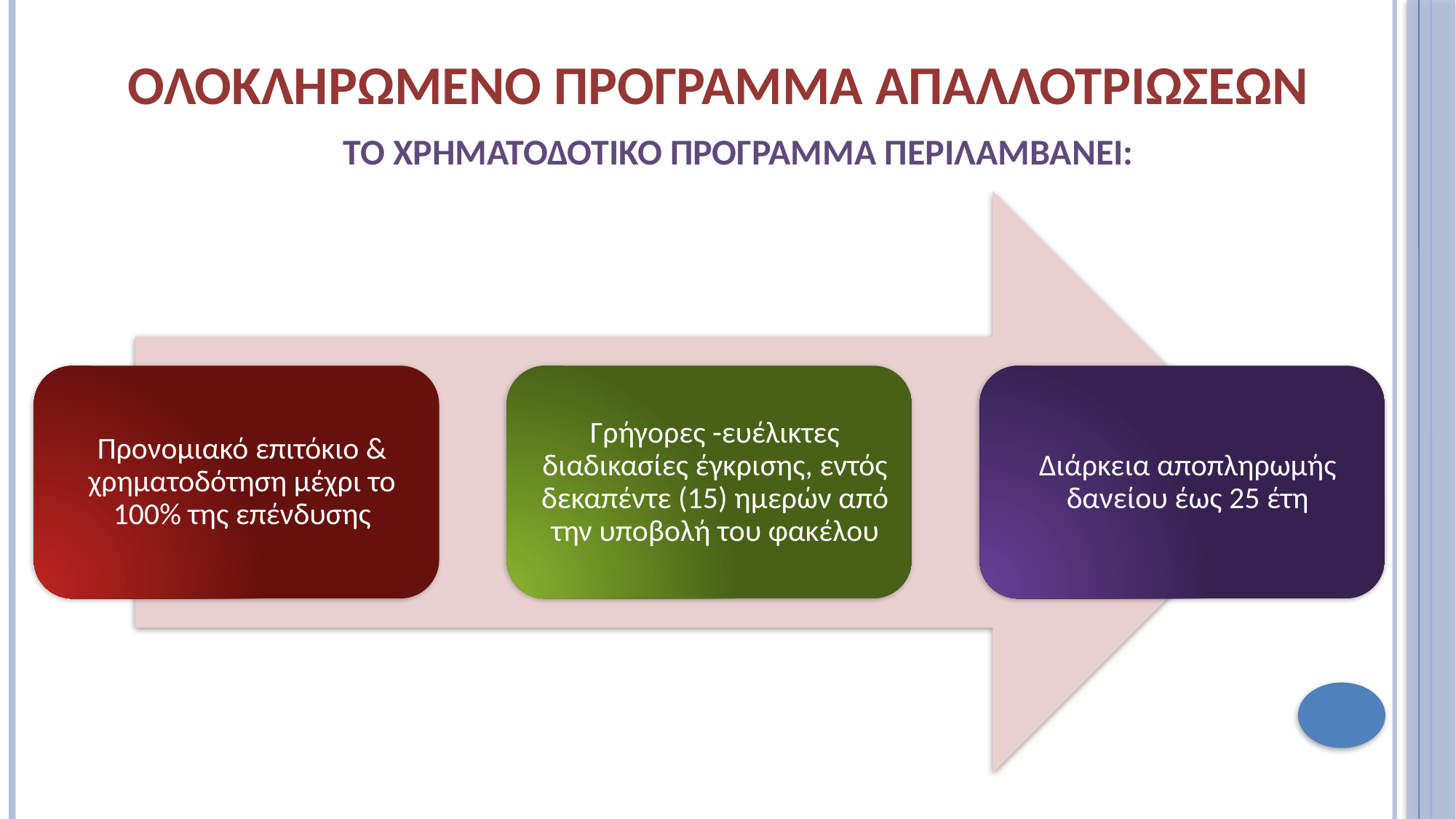

# ΟΛΟΚΛΗΡΩΜΕΝΟ ΠΡΟΓΡΑΜΜΑ ΑΠΑΛΛΟΤΡΙΩΣΕΩΝ
Το χρηματοδοτικό πρόγραμμα περιλαμβάνει:
Προνομιακό επιτόκιο & χρηματοδότηση μέχρι το 100% της επένδυσης
Γρήγορες -ευέλικτες διαδικασίες έγκρισης, εντός δεκαπέντε (15) ημερών από την υποβολή του φακέλου
Διάρκεια αποπληρωμής δανείου έως 25 έτη